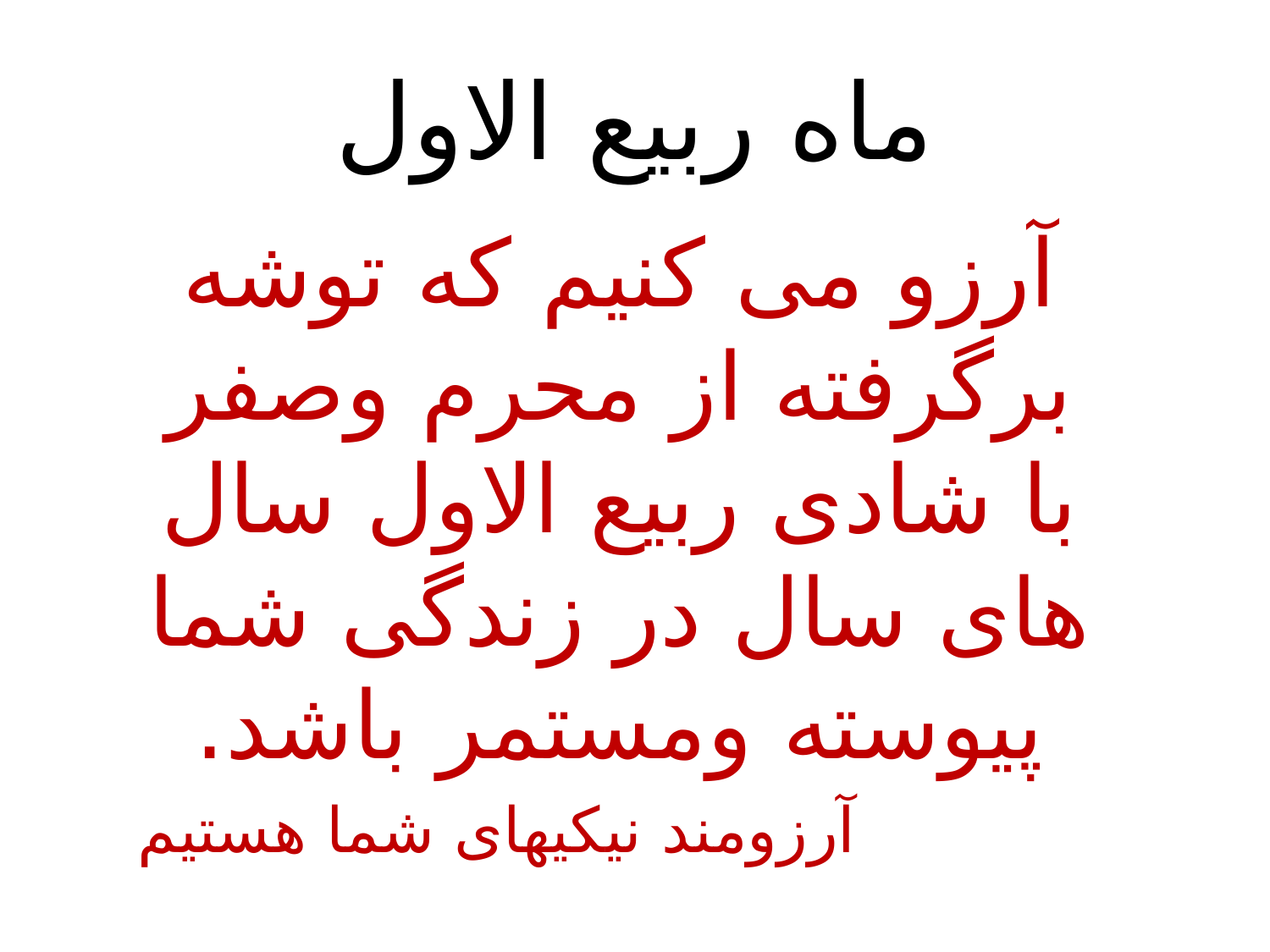

# ماه ربیع الاول
آرزو می کنیم که توشه برگرفته از محرم وصفر با شادی ربیع الاول سال های سال در زندگی شما پیوسته ومستمر باشد.
آرزومند نیکیهای شما هستیم